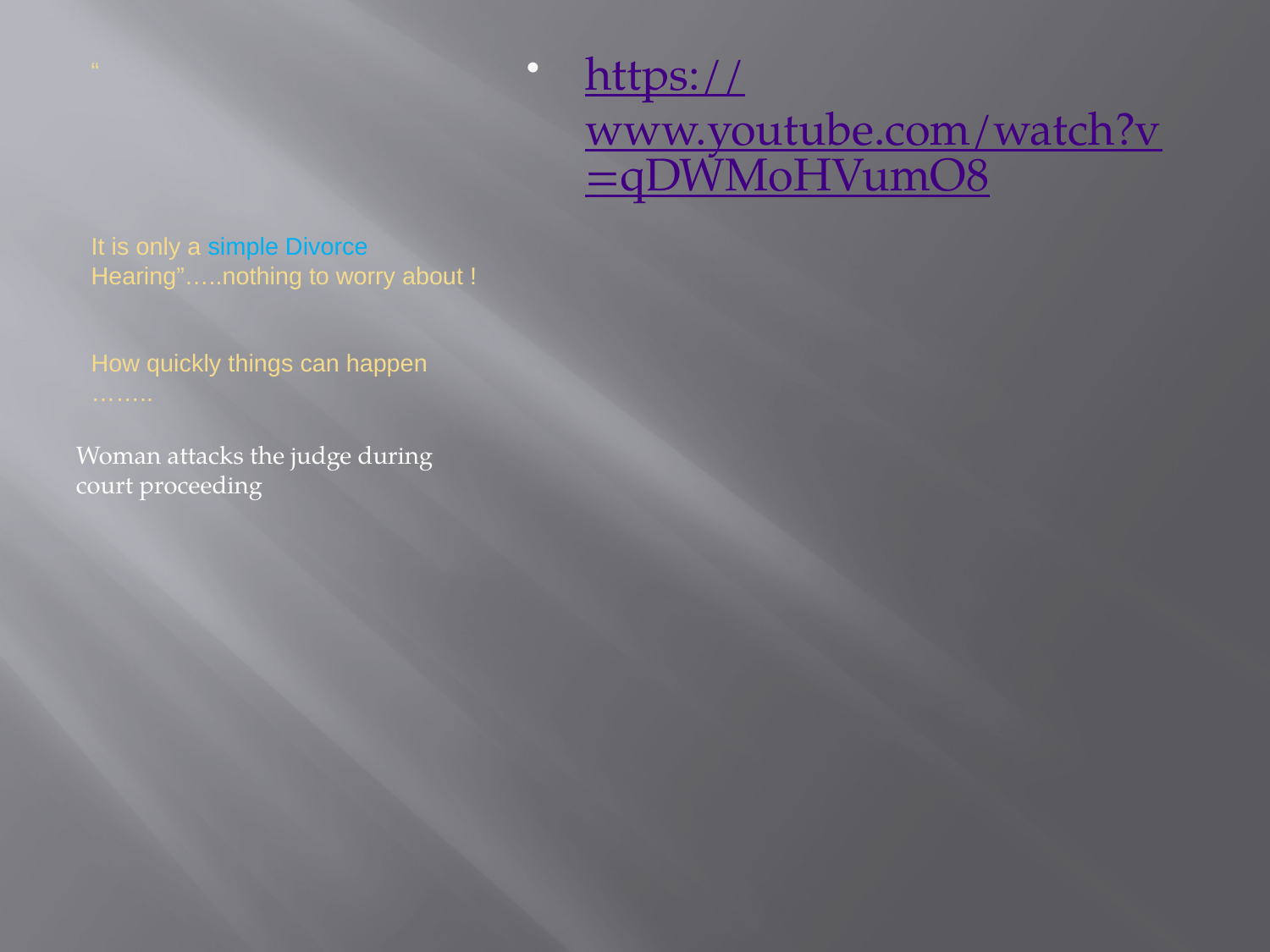

# “ It is only a simple Divorce Hearing”…..nothing to worry about ! How quickly things can happen ……..
https://www.youtube.com/watch?v=qDWMoHVumO8

Woman attacks the judge during court proceeding